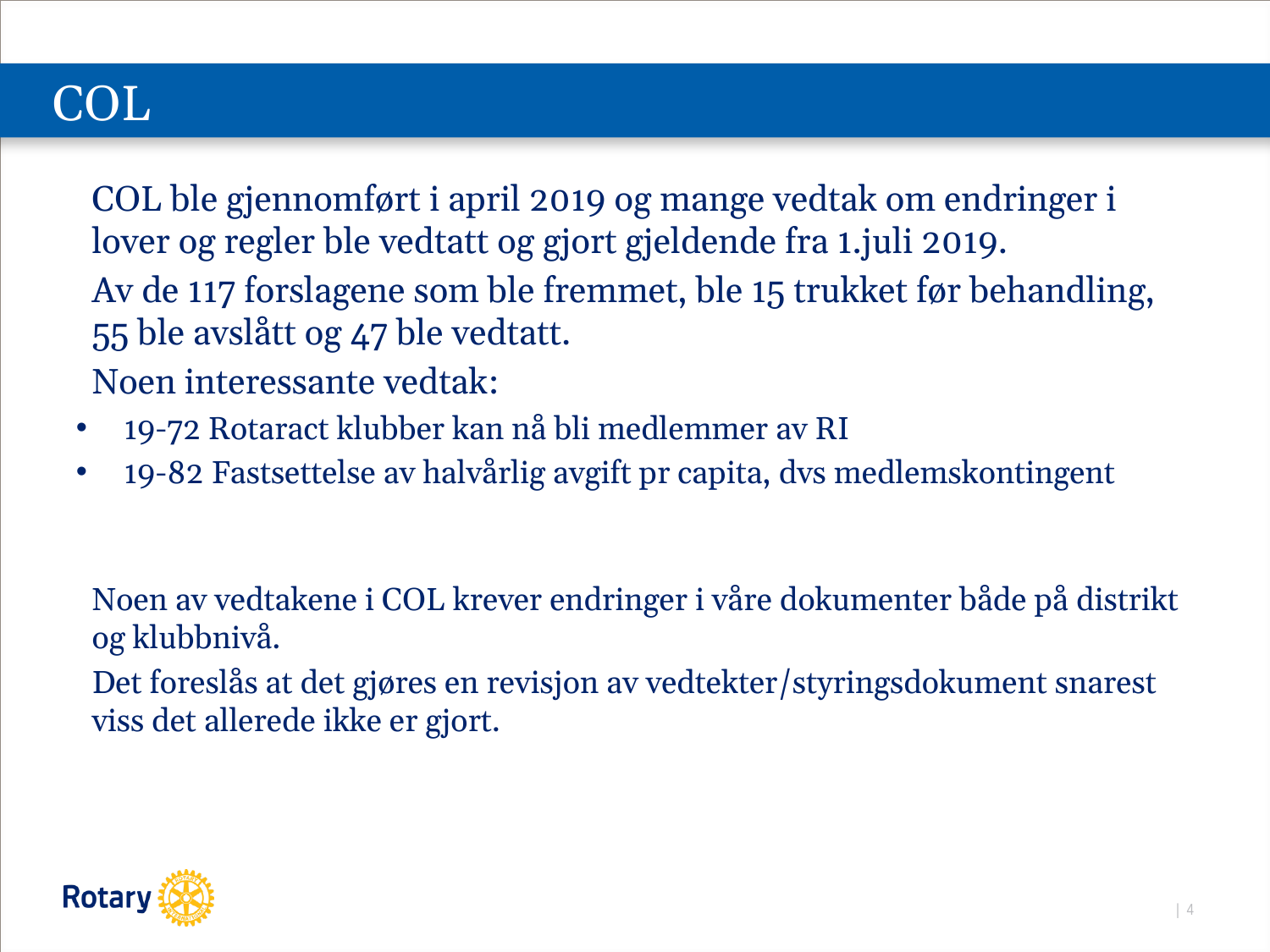

# COL
COL ble gjennomført i april 2019 og mange vedtak om endringer i lover og regler ble vedtatt og gjort gjeldende fra 1.juli 2019.
Av de 117 forslagene som ble fremmet, ble 15 trukket før behandling, 55 ble avslått og 47 ble vedtatt.
Noen interessante vedtak:
19-72 Rotaract klubber kan nå bli medlemmer av RI
19-82 Fastsettelse av halvårlig avgift pr capita, dvs medlemskontingent

Noen av vedtakene i COL krever endringer i våre dokumenter både på distrikt og klubbnivå.
Det foreslås at det gjøres en revisjon av vedtekter/styringsdokument snarest viss det allerede ikke er gjort.